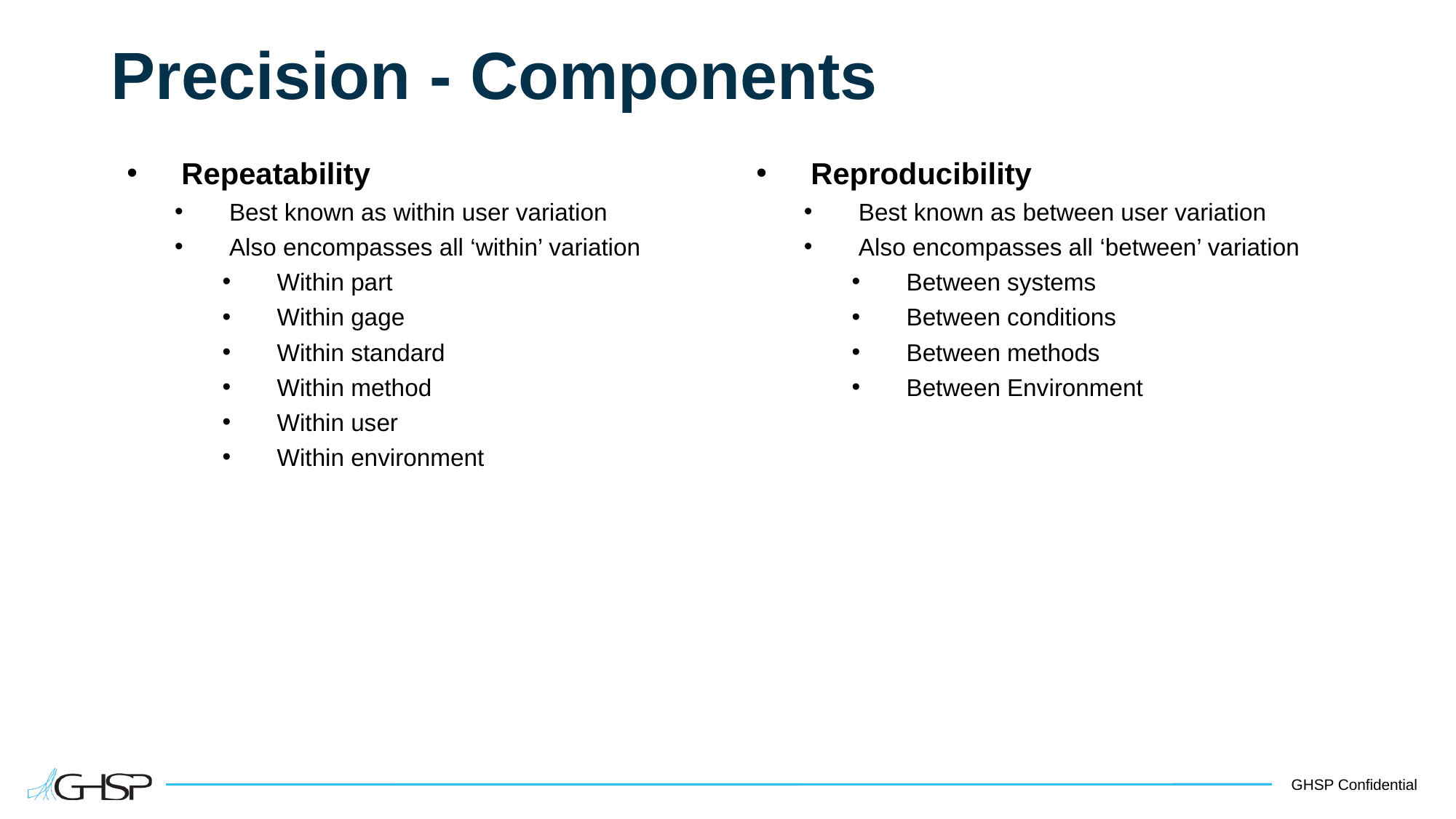

# Precision - Components
Repeatability
Best known as within user variation
Also encompasses all ‘within’ variation
Within part
Within gage
Within standard
Within method
Within user
Within environment

Reproducibility
Best known as between user variation
Also encompasses all ‘between’ variation
Between systems
Between conditions
Between methods
Between Environment